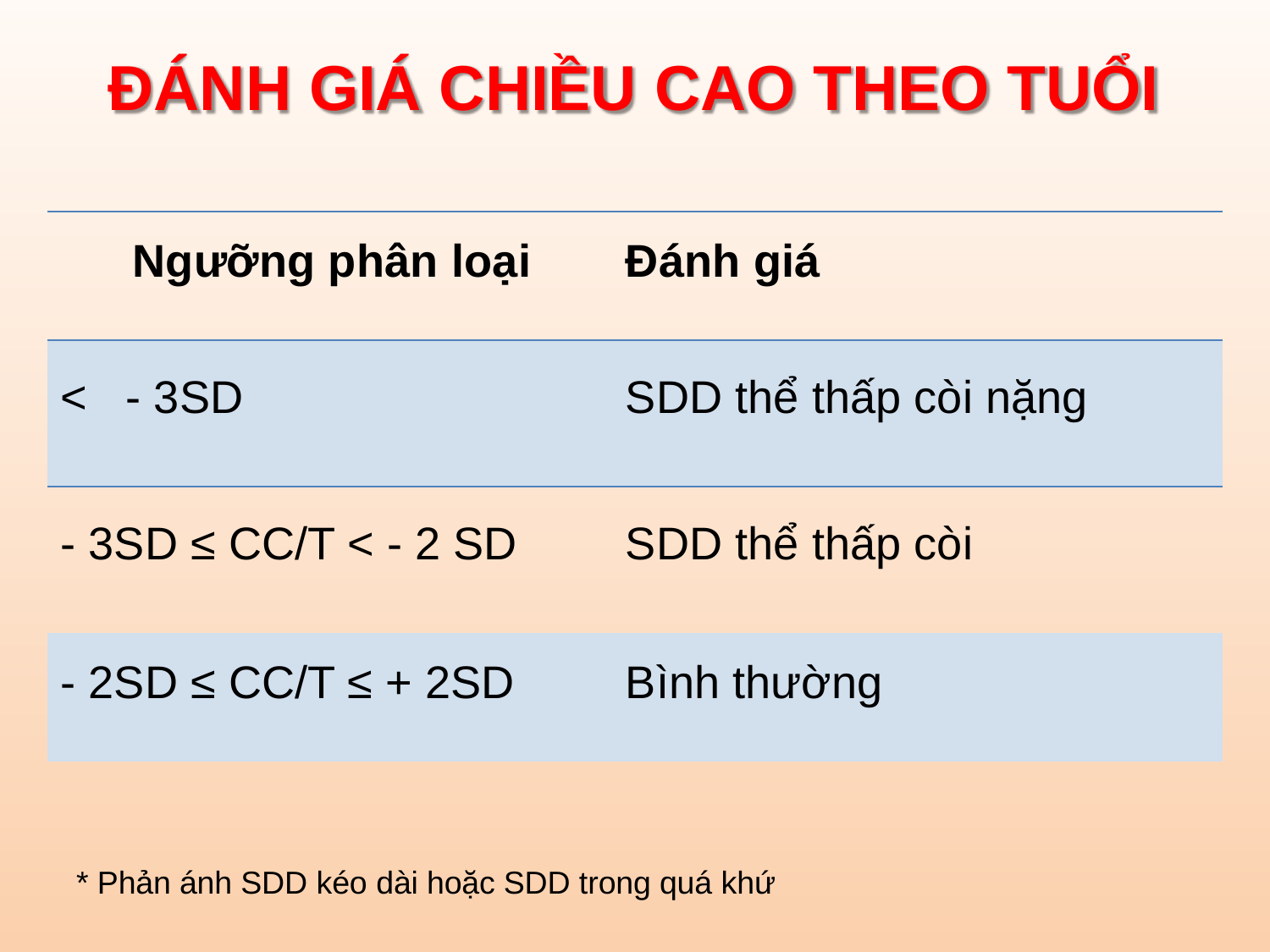

# ĐÁNH GIÁ CHIỀU CAO THEO TUỔI

| Ngưỡng phân loại | Đánh giá |
| --- | --- |
| < - 3SD | SDD thể thấp còi nặng |
| - 3SD ≤ CC/T < - 2 SD | SDD thể thấp còi |
| - 2SD ≤ CC/T ≤ + 2SD | Bình thường |
* Phản ánh SDD kéo dài hoặc SDD trong quá khứ